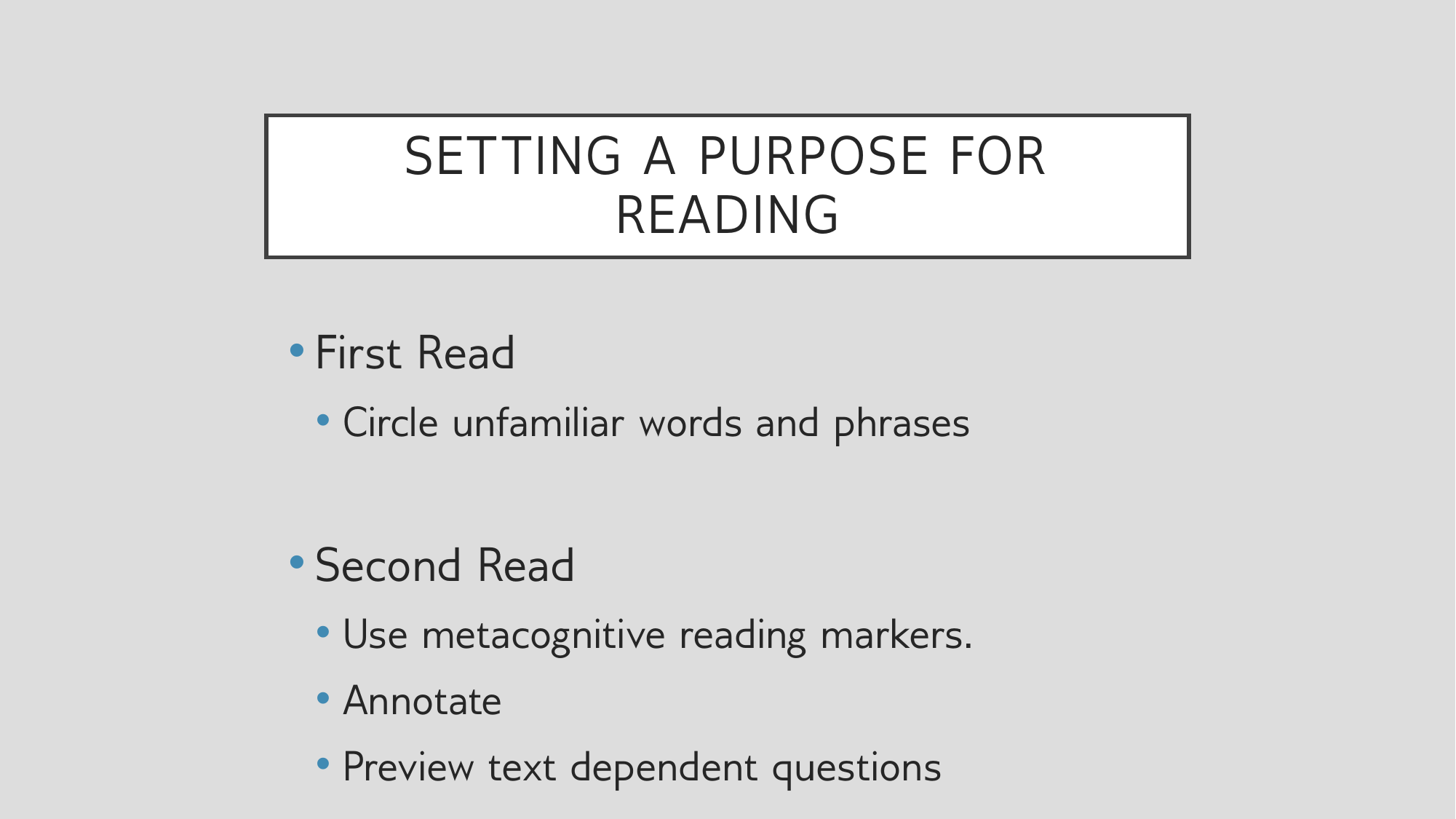

# Setting a purpose for reading
First Read
Circle unfamiliar words and phrases

Second Read
Use metacognitive reading markers.
Annotate
Preview text dependent questions